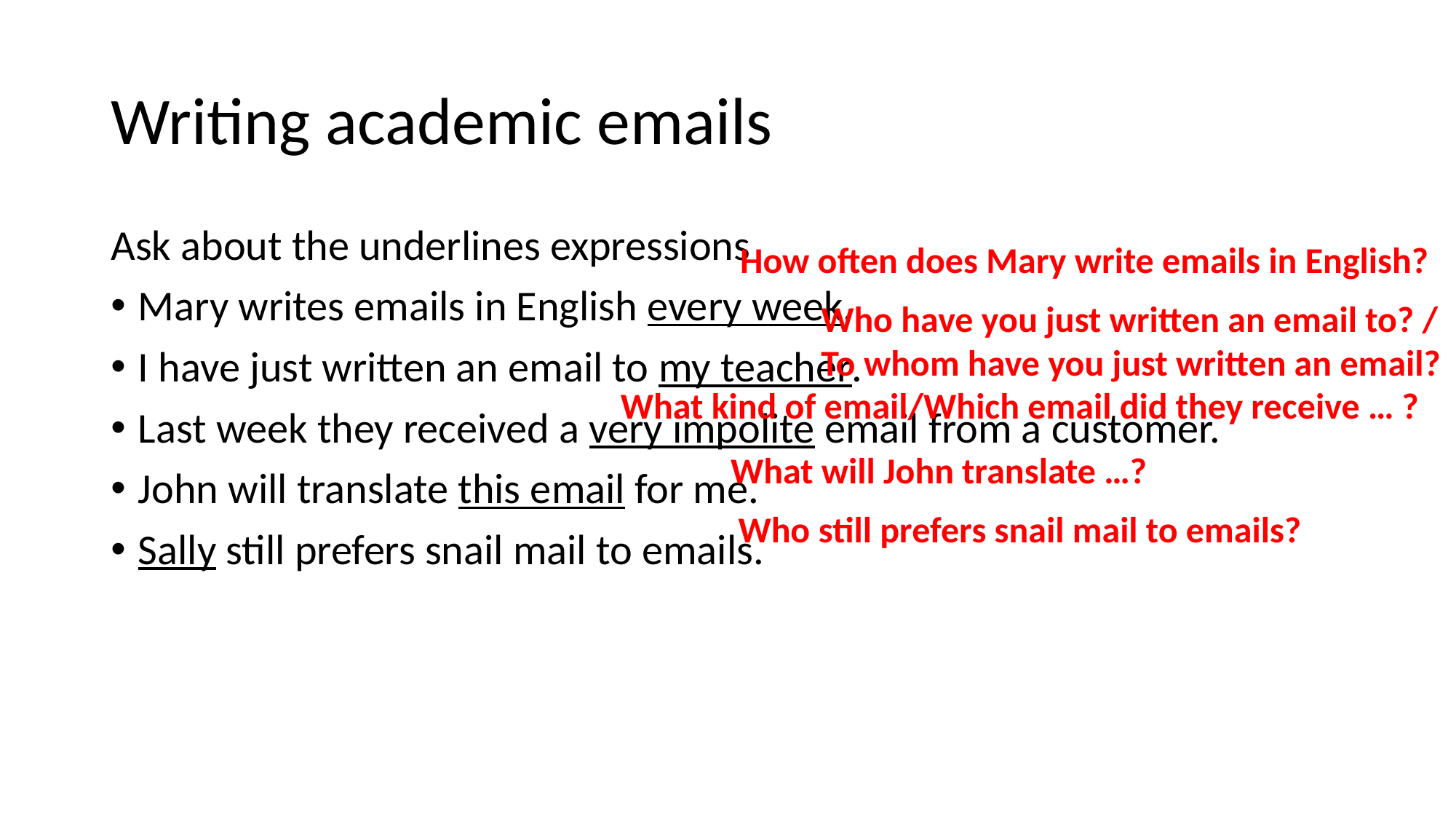

# Writing academic emails
Ask about the underlines expressions
Mary writes emails in English every week.
I have just written an email to my teacher.
Last week they received a very impolite email from a customer.
John will translate this email for me.
Sally still prefers snail mail to emails.

How often does Mary write emails in English?
Who have you just written an email to? /
To whom have you just written an email?
What kind of email/Which email did they receive … ?
What will John translate …?
Who still prefers snail mail to emails?